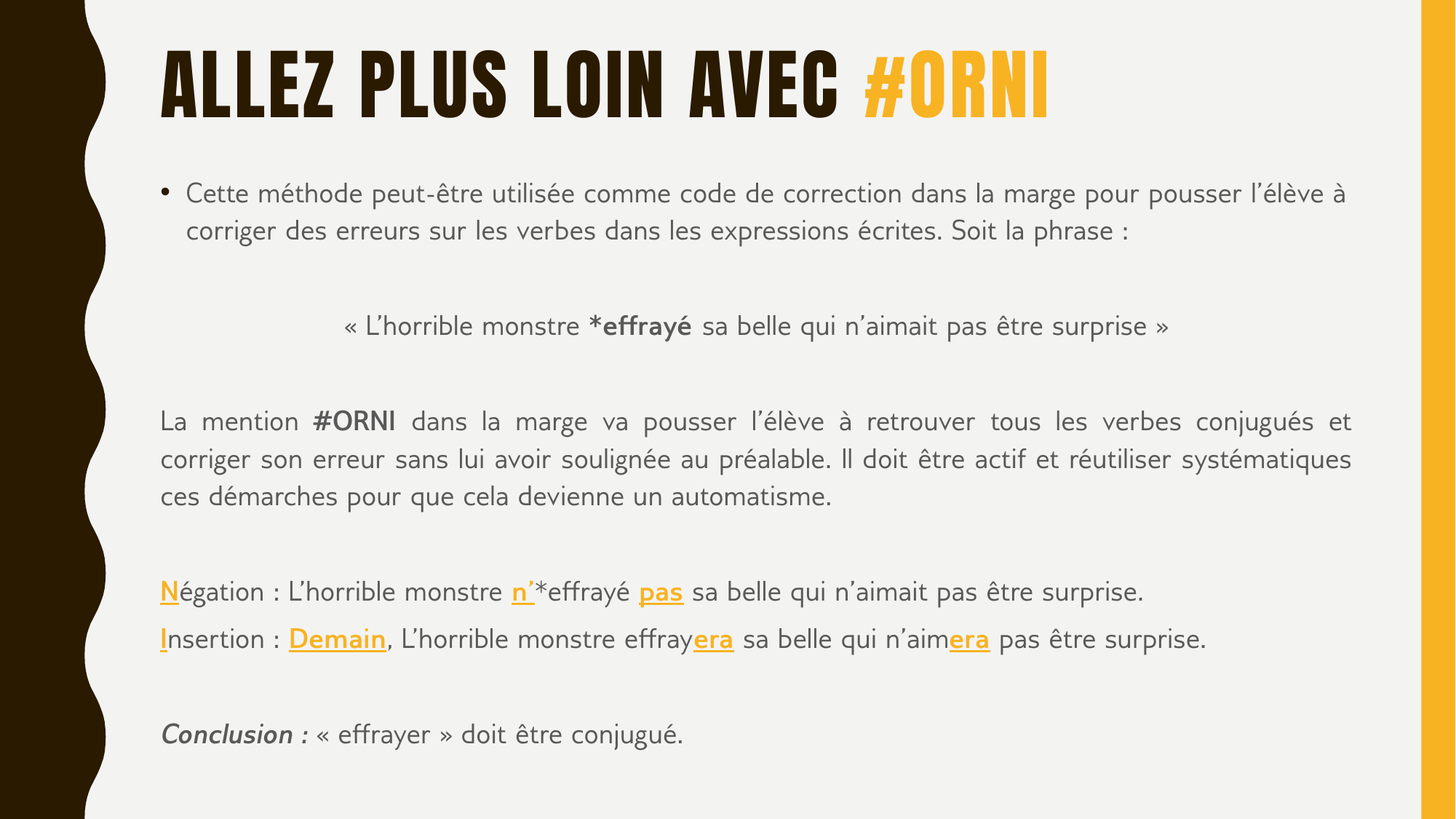

# Allez plus loin avec #ORNI
Cette méthode peut-être utilisée comme code de correction dans la marge pour pousser l’élève à corriger des erreurs sur les verbes dans les expressions écrites. Soit la phrase :

« L’horrible monstre *effrayé sa belle qui n’aimait pas être surprise »

La mention #ORNI dans la marge va pousser l’élève à retrouver tous les verbes conjugués et corriger son erreur sans lui avoir soulignée au préalable. Il doit être actif et réutiliser systématiques ces démarches pour que cela devienne un automatisme.

Négation : L’horrible monstre n’*effrayé pas sa belle qui n’aimait pas être surprise.
Insertion : Demain, L’horrible monstre effrayera sa belle qui n’aimera pas être surprise.

Conclusion : « effrayer » doit être conjugué.